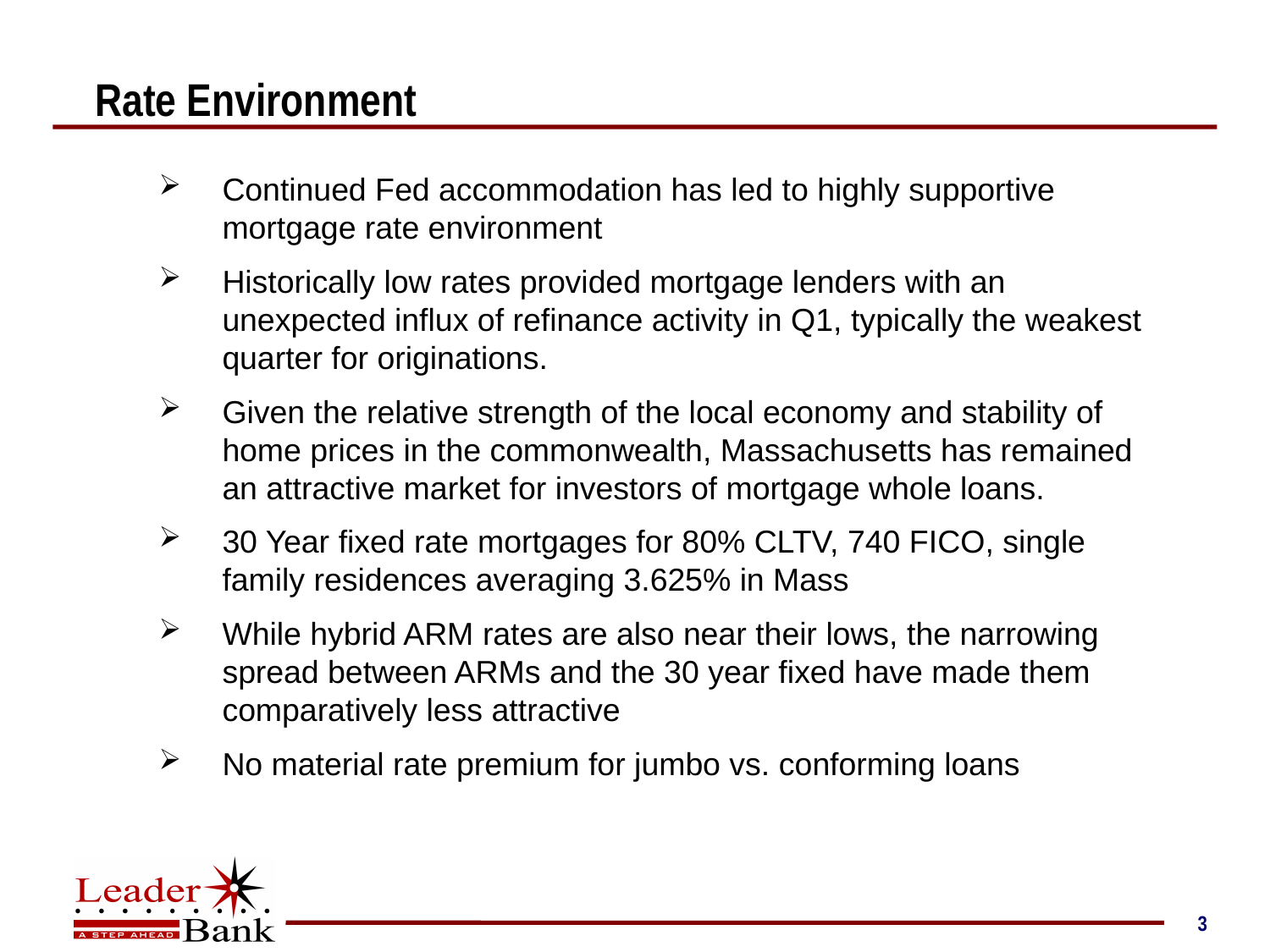

# Rate Environment
Continued Fed accommodation has led to highly supportive mortgage rate environment
Historically low rates provided mortgage lenders with an unexpected influx of refinance activity in Q1, typically the weakest quarter for originations.
Given the relative strength of the local economy and stability of home prices in the commonwealth, Massachusetts has remained an attractive market for investors of mortgage whole loans.
30 Year fixed rate mortgages for 80% CLTV, 740 FICO, single family residences averaging 3.625% in Mass
While hybrid ARM rates are also near their lows, the narrowing spread between ARMs and the 30 year fixed have made them comparatively less attractive
No material rate premium for jumbo vs. conforming loans